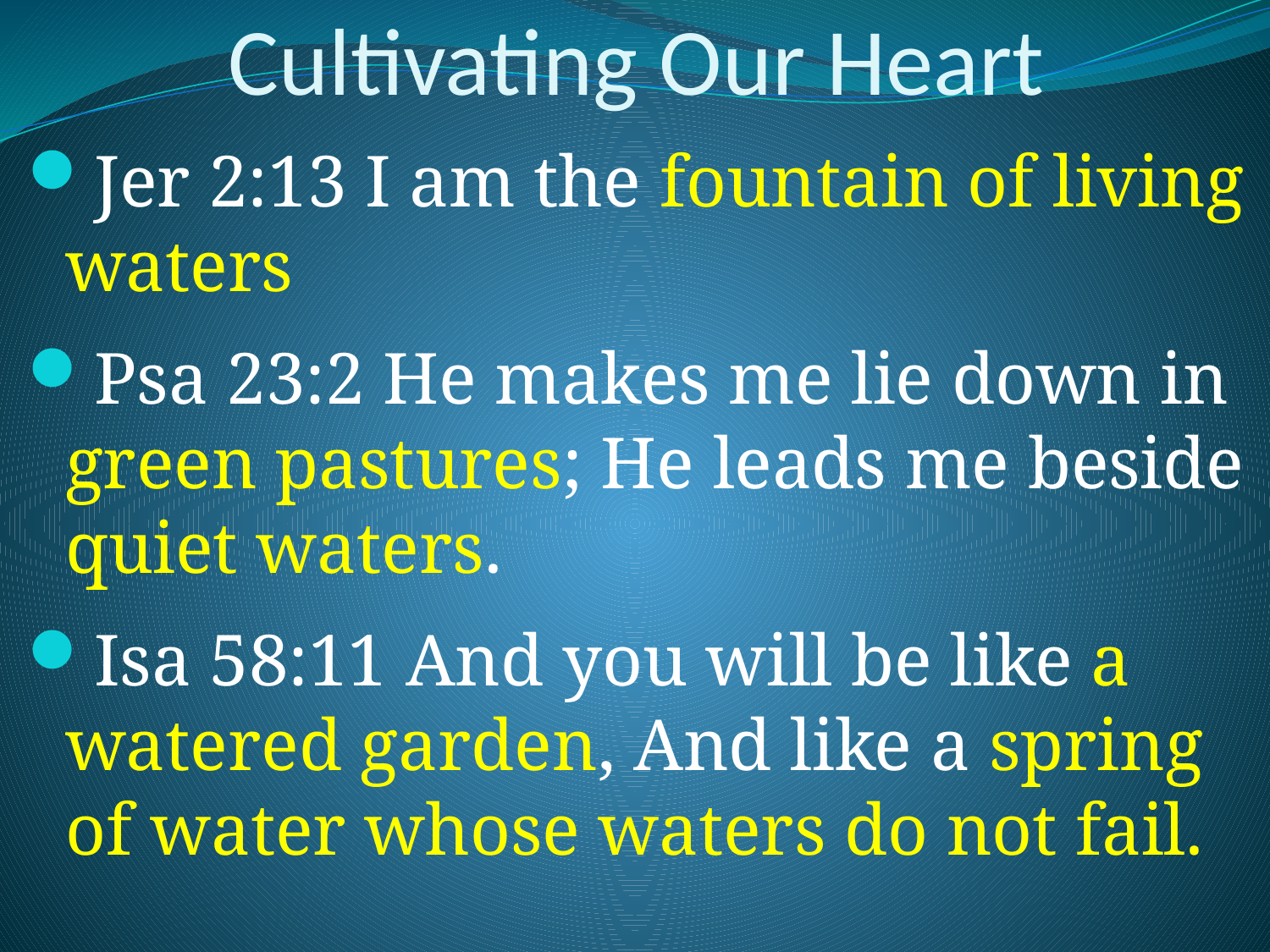

# Cultivating Our Heart
Jer 2:13 I am the fountain of living waters
Psa 23:2 He makes me lie down in green pastures; He leads me beside quiet waters.
Isa 58:11 And you will be like a watered garden, And like a spring of water whose waters do not fail.